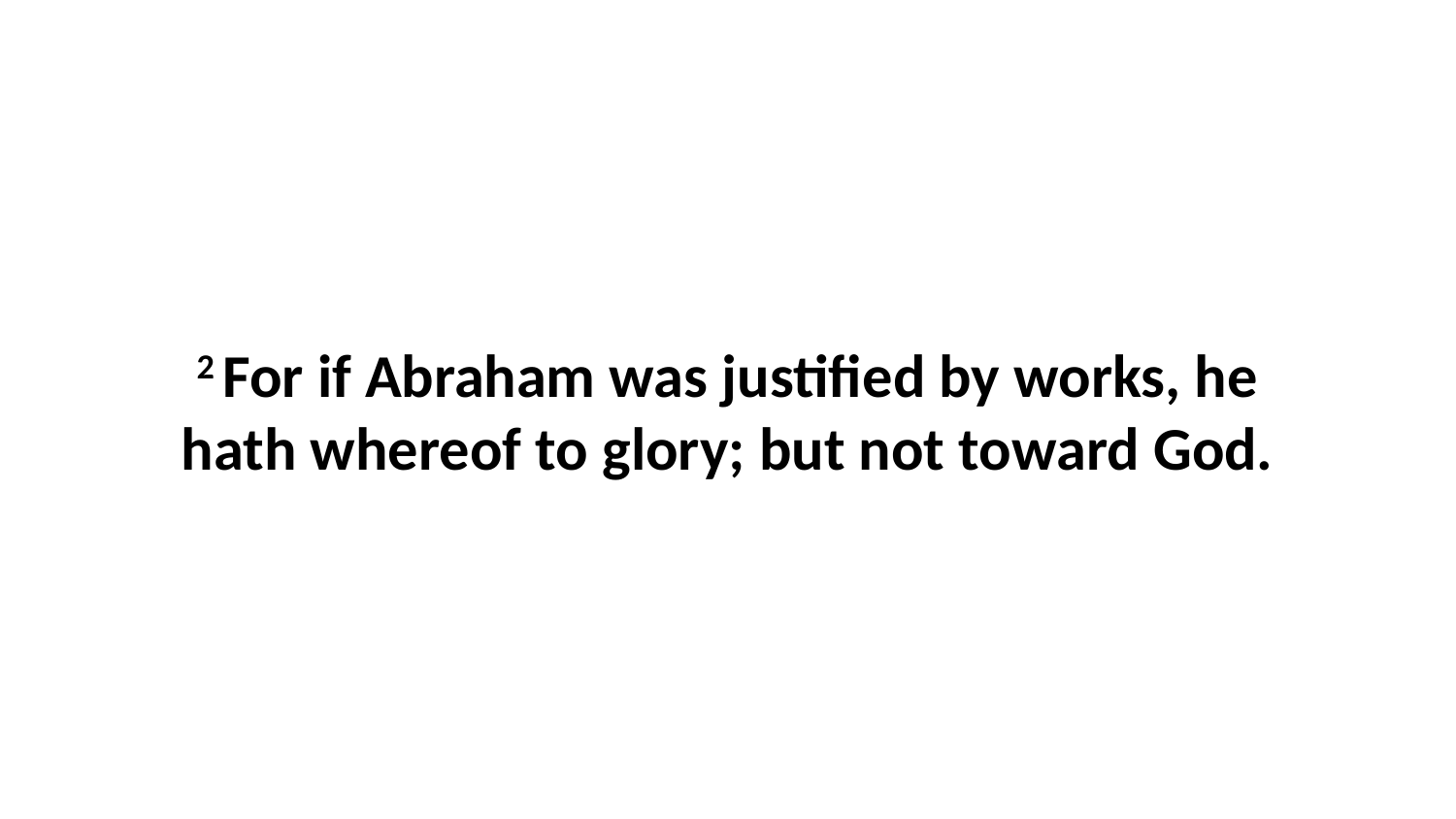

2 For if Abraham was justified by works, he hath whereof to glory; but not toward God.